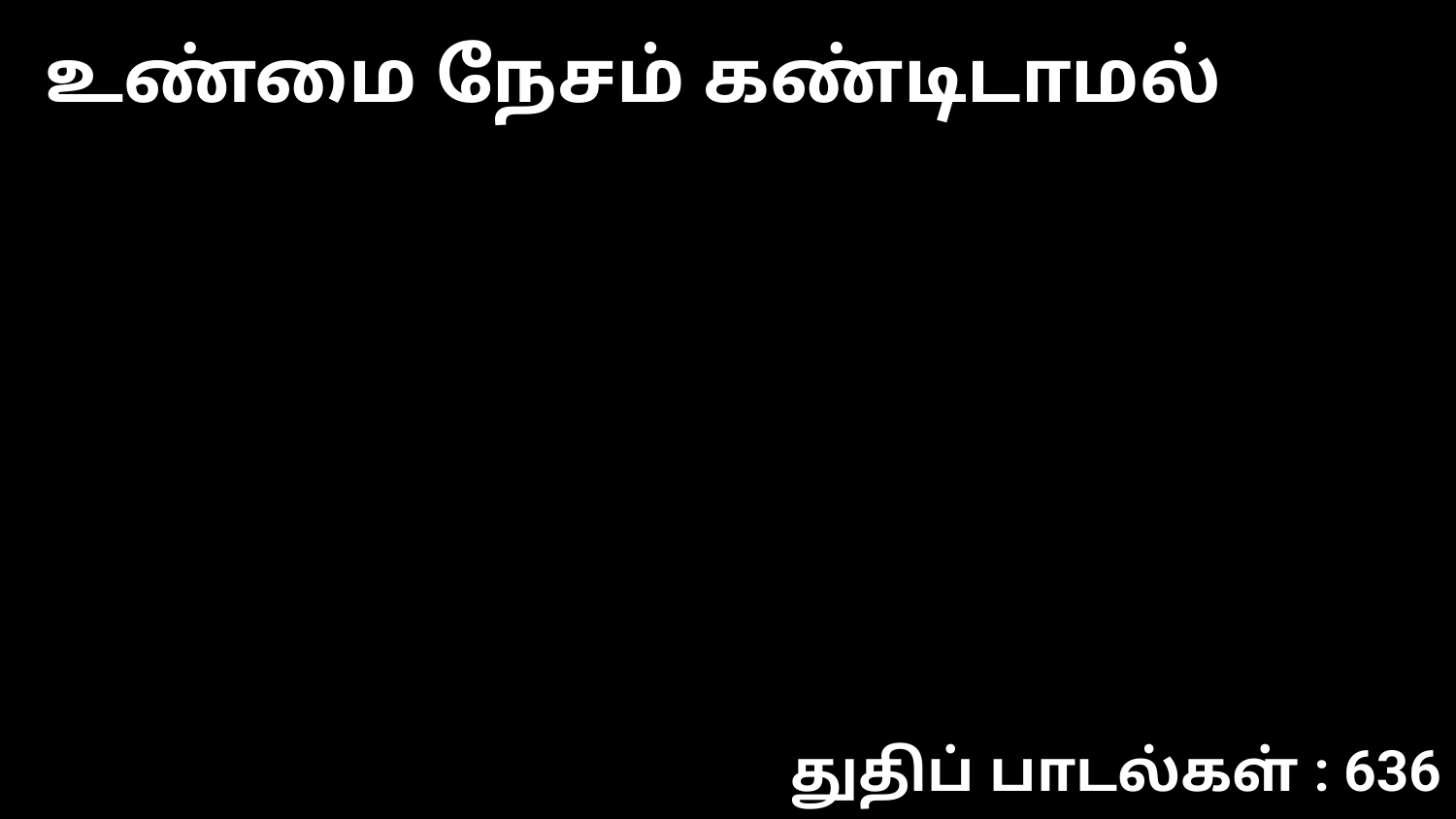

உண்மை நேசம் கண்டிடாமல்
துதிப் பாடல்கள் : 636